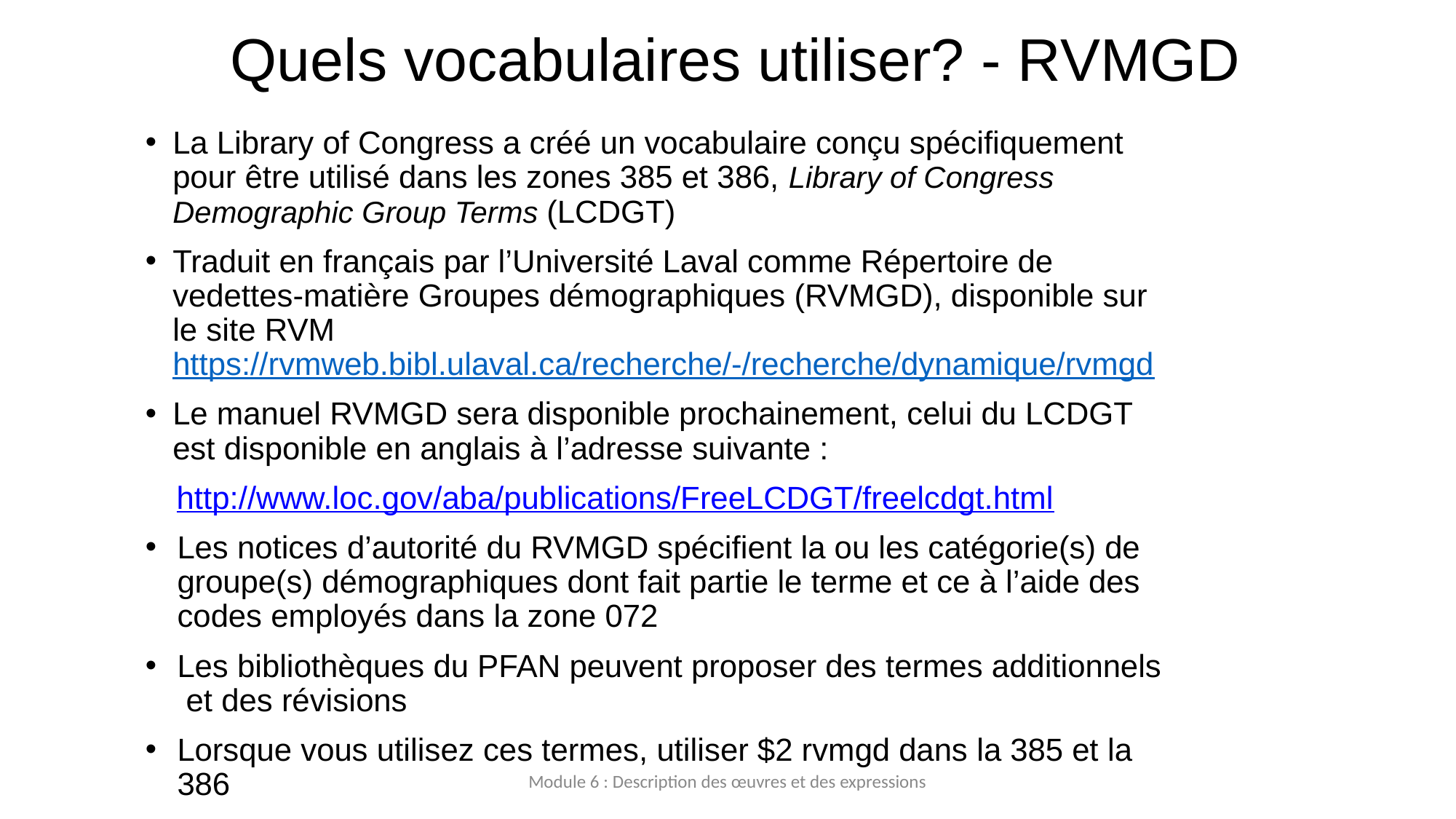

# Quels vocabulaires utiliser? - RVMGD
La Library of Congress a créé un vocabulaire conçu spécifiquement pour être utilisé dans les zones 385 et 386, Library of Congress Demographic Group Terms (LCDGT)
Traduit en français par l’Université Laval comme Répertoire de vedettes-matière Groupes démographiques (RVMGD), disponible sur le site RVM https://rvmweb.bibl.ulaval.ca/recherche/-/recherche/dynamique/rvmgd
Le manuel RVMGD sera disponible prochainement, celui du LCDGT est disponible en anglais à l’adresse suivante :
	http://www.loc.gov/aba/publications/FreeLCDGT/freelcdgt.html
Les notices d’autorité du RVMGD spécifient la ou les catégorie(s) de groupe(s) démographiques dont fait partie le terme et ce à l’aide des codes employés dans la zone 072
Les bibliothèques du PFAN peuvent proposer des termes additionnels  et des révisions
Lorsque vous utilisez ces termes, utiliser $2 rvmgd dans la 385 et la 386
Module 6 : Description des œuvres et des expressions